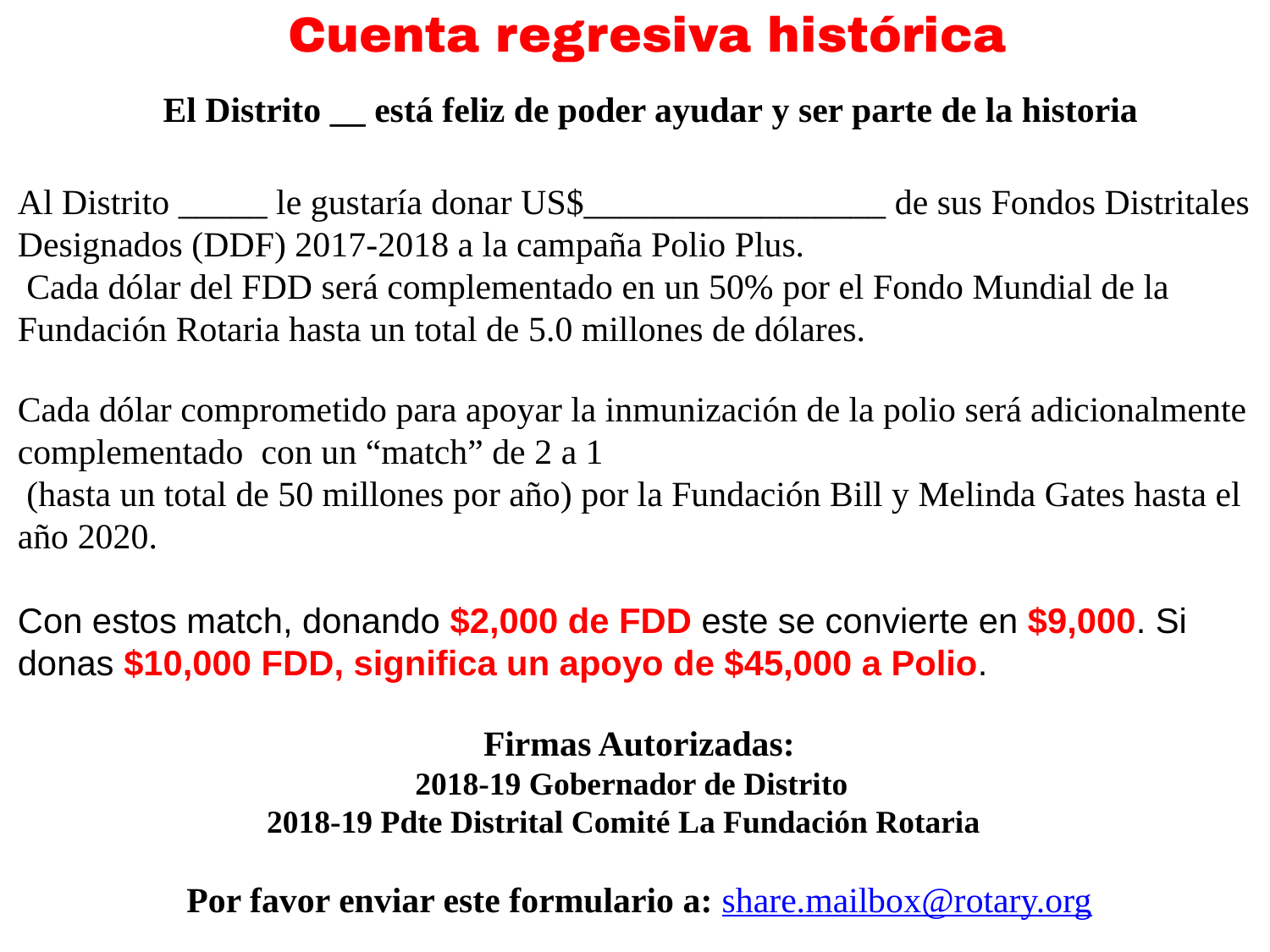

Cuenta regresiva histórica

El Distrito __ está feliz de poder ayudar y ser parte de la historia

Al Distrito _____ le gustaría donar US$_________________ de sus Fondos Distritales Designados (DDF) 2017-2018 a la campaña Polio Plus.
 Cada dólar del FDD será complementado en un 50% por el Fondo Mundial de la Fundación Rotaria hasta un total de 5.0 millones de dólares.

Cada dólar comprometido para apoyar la inmunización de la polio será adicionalmente complementado  con un “match” de 2 a 1
 (hasta un total de 50 millones por año) por la Fundación Bill y Melinda Gates hasta el año 2020.

Con estos match, donando $2,000 de FDD este se convierte en $9,000. Si donas $10,000 FDD, significa un apoyo de $45,000 a Polio.

Firmas Autorizadas:
2018-19 Gobernador de Distrito
 2018-19 Pdte Distrital Comité La Fundación Rotaria

Por favor enviar este formulario a: share.mailbox@rotary.org